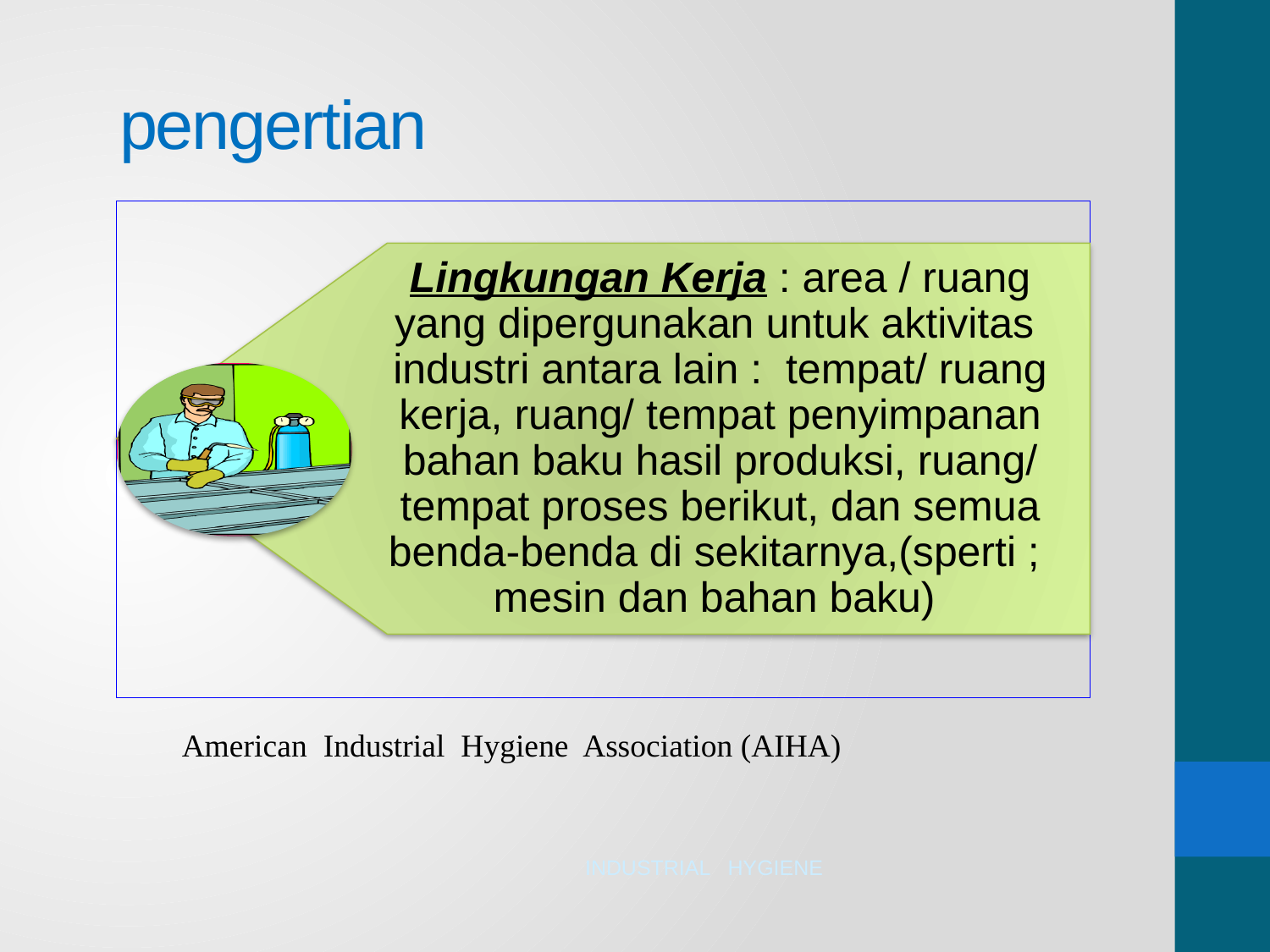

# pengertian

Lingkungan Kerja : area / ruang yang dipergunakan untuk aktivitas  industri antara lain :  tempat/ ruang kerja, ruang/ tempat penyimpanan bahan baku hasil produksi, ruang/ tempat proses berikut, dan semua benda-benda di sekitarnya,(sperti ;  mesin dan bahan baku)

American  Industrial  Hygiene  Association (AIHA)
INDUSTRIAL   HYGIENE